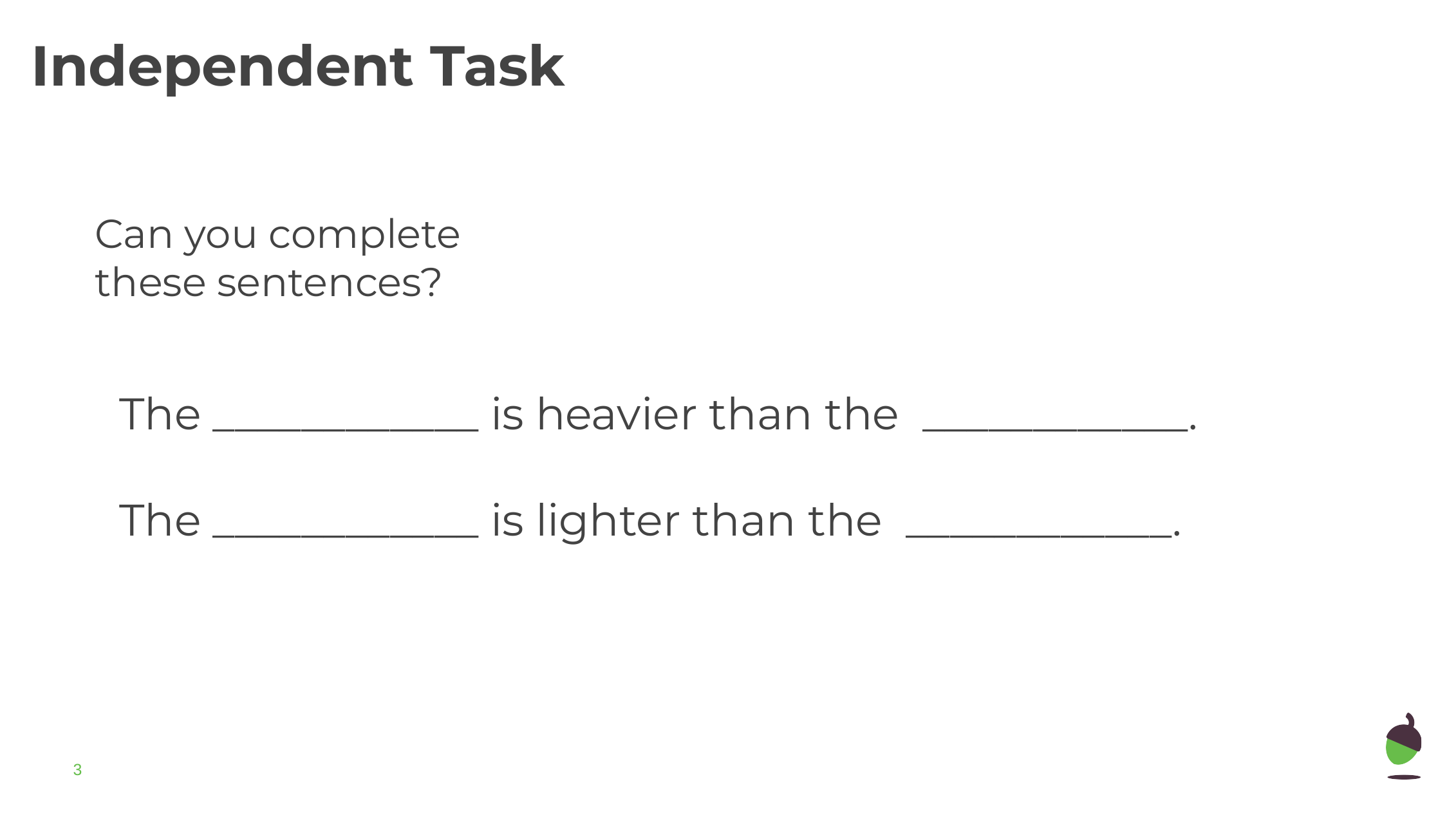

# Independent Task
Can you complete these sentences?

The ____________ is heavier than the  ____________.

The ____________ is lighter than the  ____________.
3